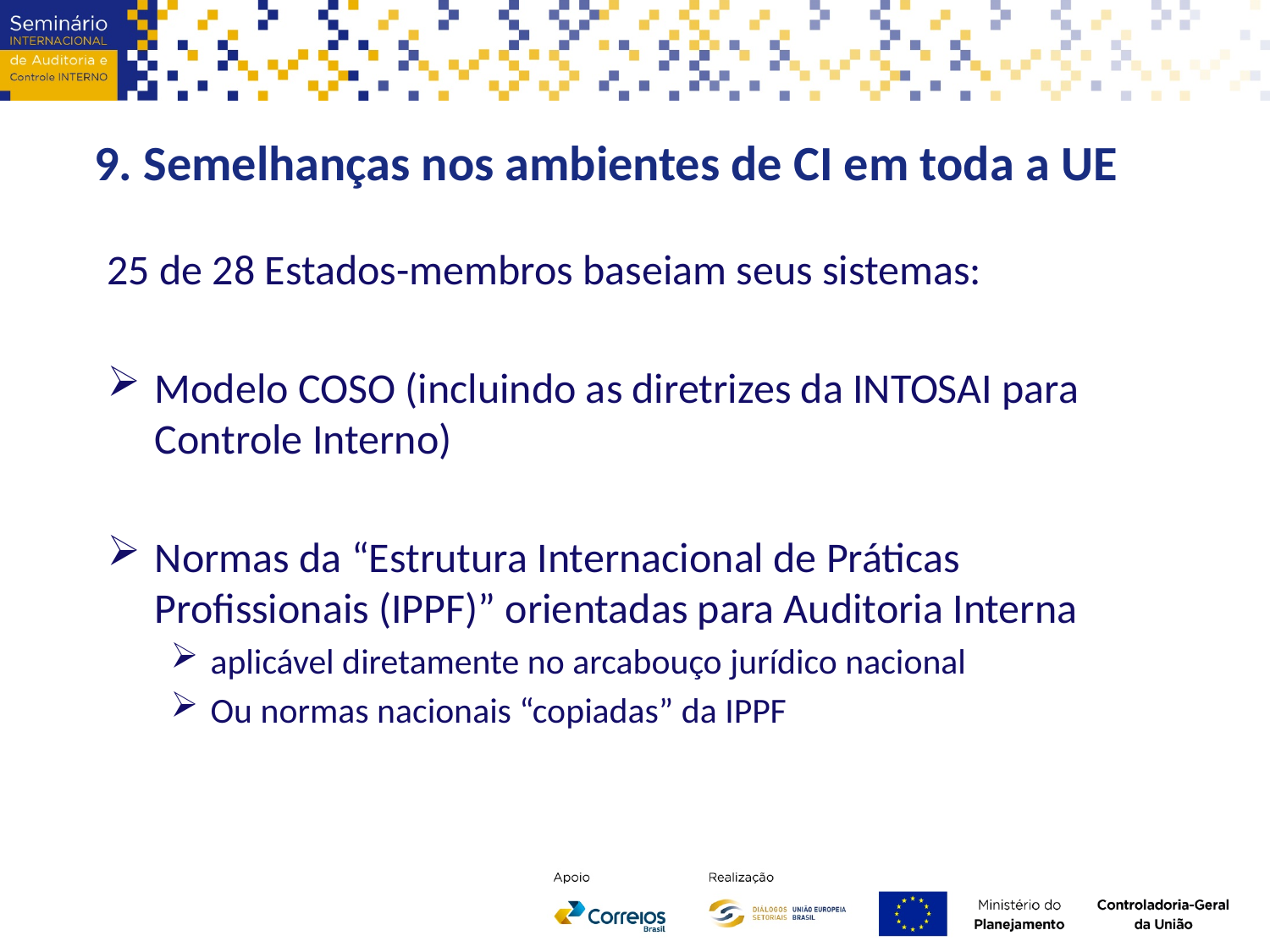

9. Semelhanças nos ambientes de CI em toda a UE
25 de 28 Estados-membros baseiam seus sistemas:

Modelo COSO (incluindo as diretrizes da INTOSAI para Controle Interno)

Normas da “Estrutura Internacional de Práticas Profissionais (IPPF)” orientadas para Auditoria Interna
aplicável diretamente no arcabouço jurídico nacional
Ou normas nacionais “copiadas” da IPPF